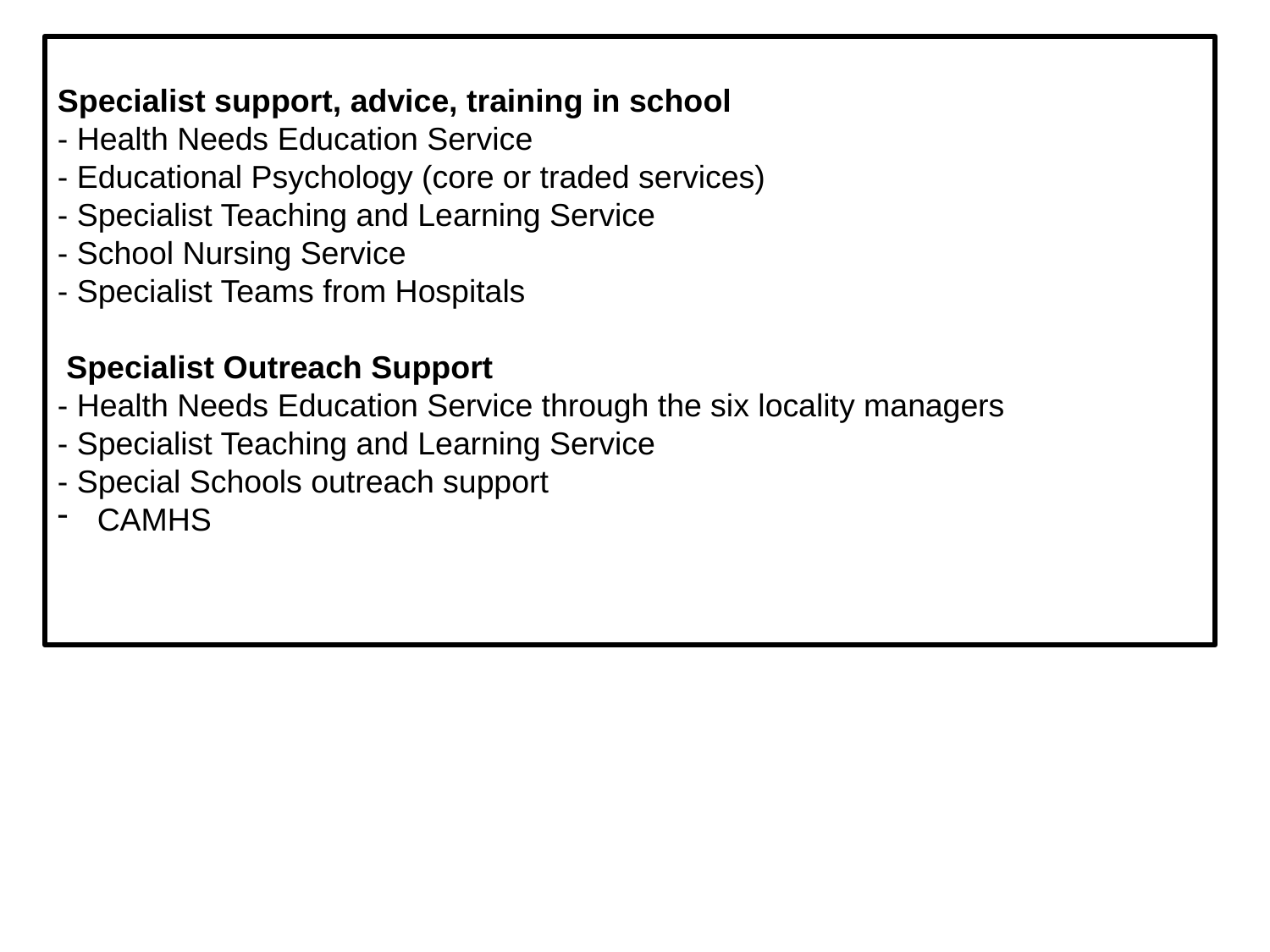

Specialist support, advice, training in school
- Health Needs Education Service
- Educational Psychology (core or traded services)
- Specialist Teaching and Learning Service
- School Nursing Service
- Specialist Teams from Hospitals

 Specialist Outreach Support
- Health Needs Education Service through the six locality managers
- Specialist Teaching and Learning Service
- Special Schools outreach support
CAMHS